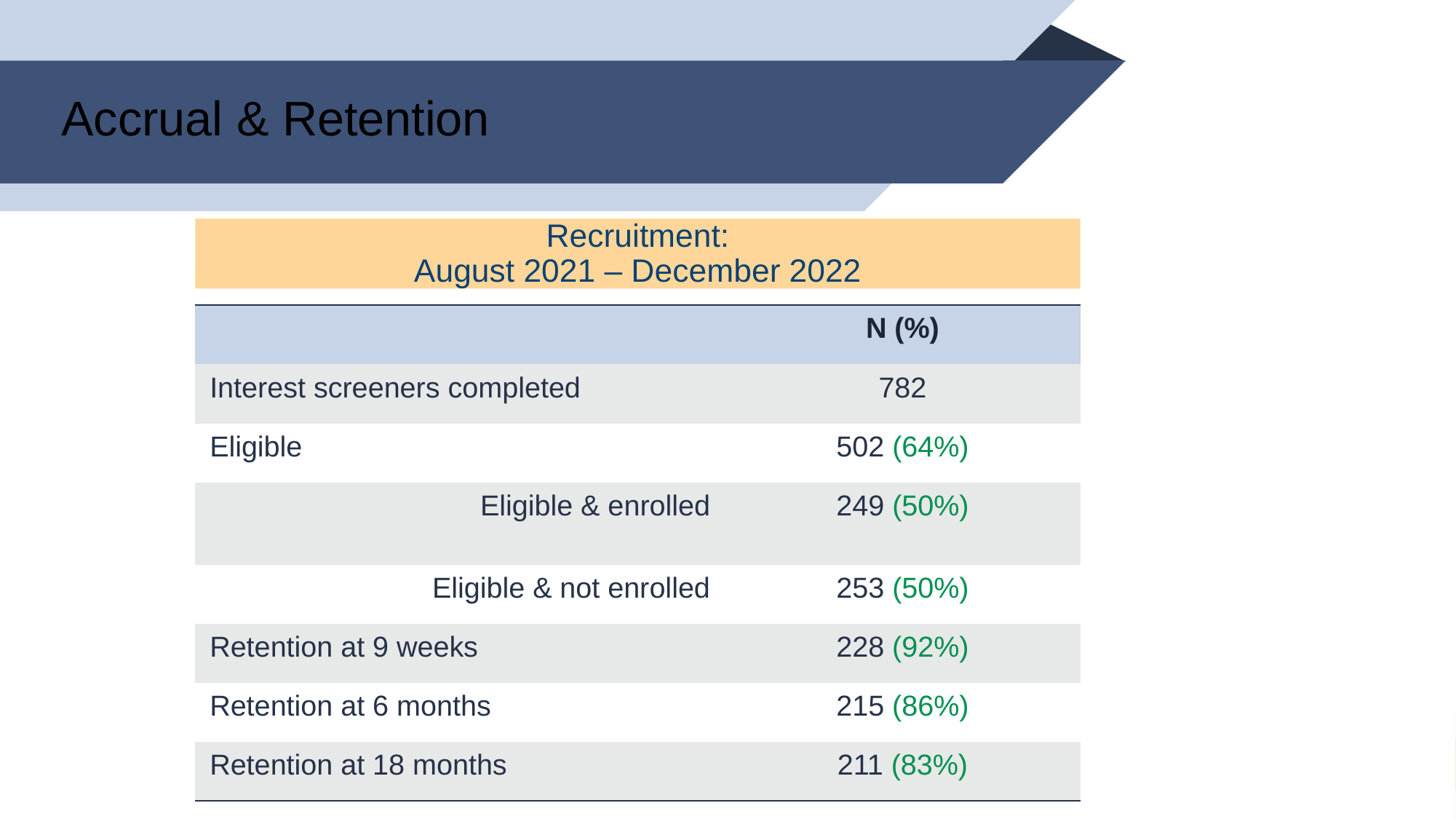

# Accrual & Retention
Recruitment:
August 2021 – December 2022
|  | N (%) |
| --- | --- |
| Interest screeners completed | 782 |
| Eligible | 502 (64%) |
| Eligible & enrolled | 249 (50%) |
| Eligible & not enrolled | 253 (50%) |
| Retention at 9 weeks | 228 (92%) |
| Retention at 6 months | 215 (86%) |
| Retention at 18 months | 211 (83%) |